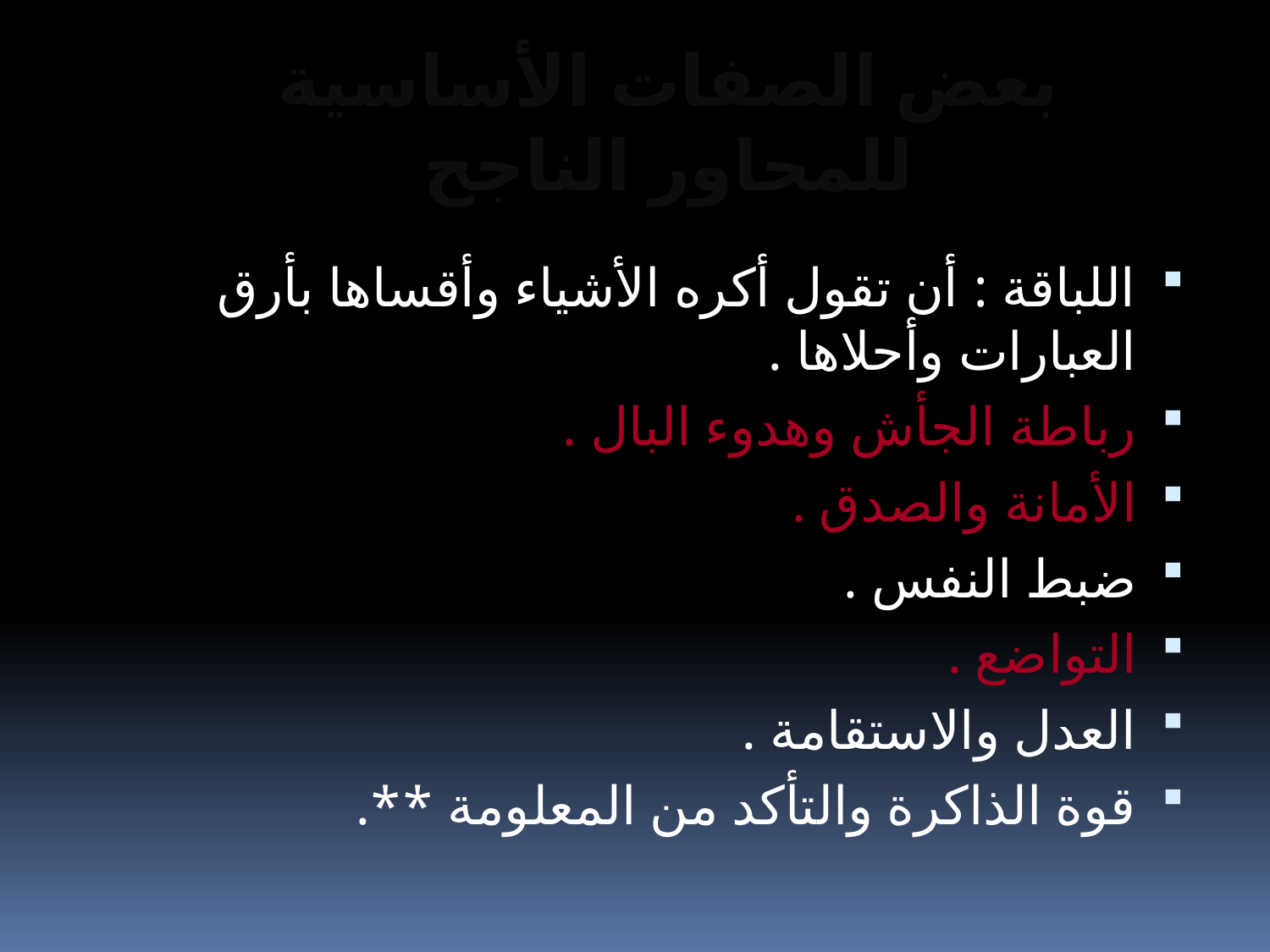

# بعض الصفات الأساسية للمحاور الناجح
اللباقة : أن تقول أكره الأشياء وأقساها بأرق العبارات وأحلاها .
رباطة الجأش وهدوء البال .
الأمانة والصدق .
ضبط النفس .
التواضع .
العدل والاستقامة .
قوة الذاكرة والتأكد من المعلومة **.